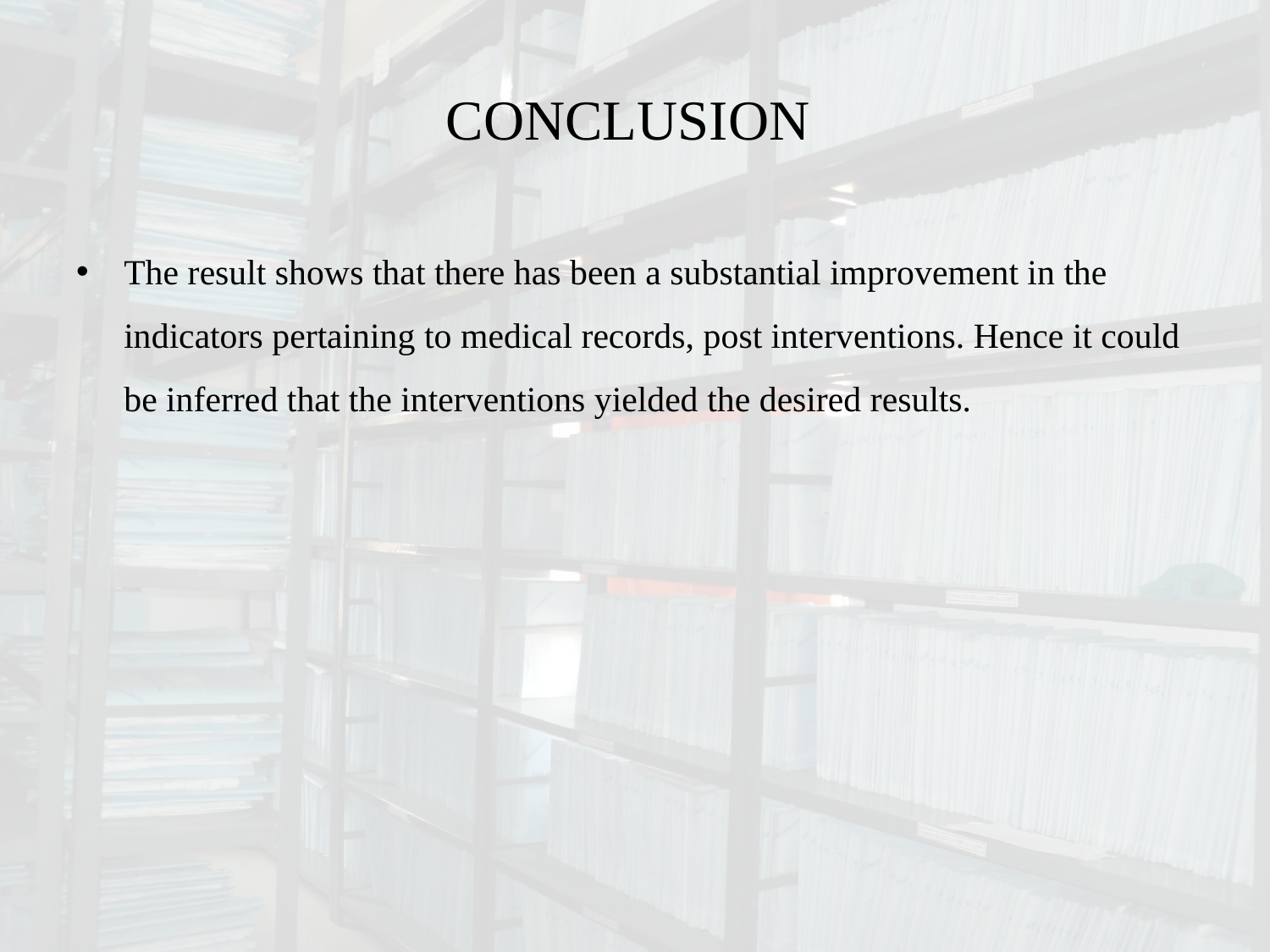

# CONCLUSION
The result shows that there has been a substantial improvement in the indicators pertaining to medical records, post interventions. Hence it could be inferred that the interventions yielded the desired results.